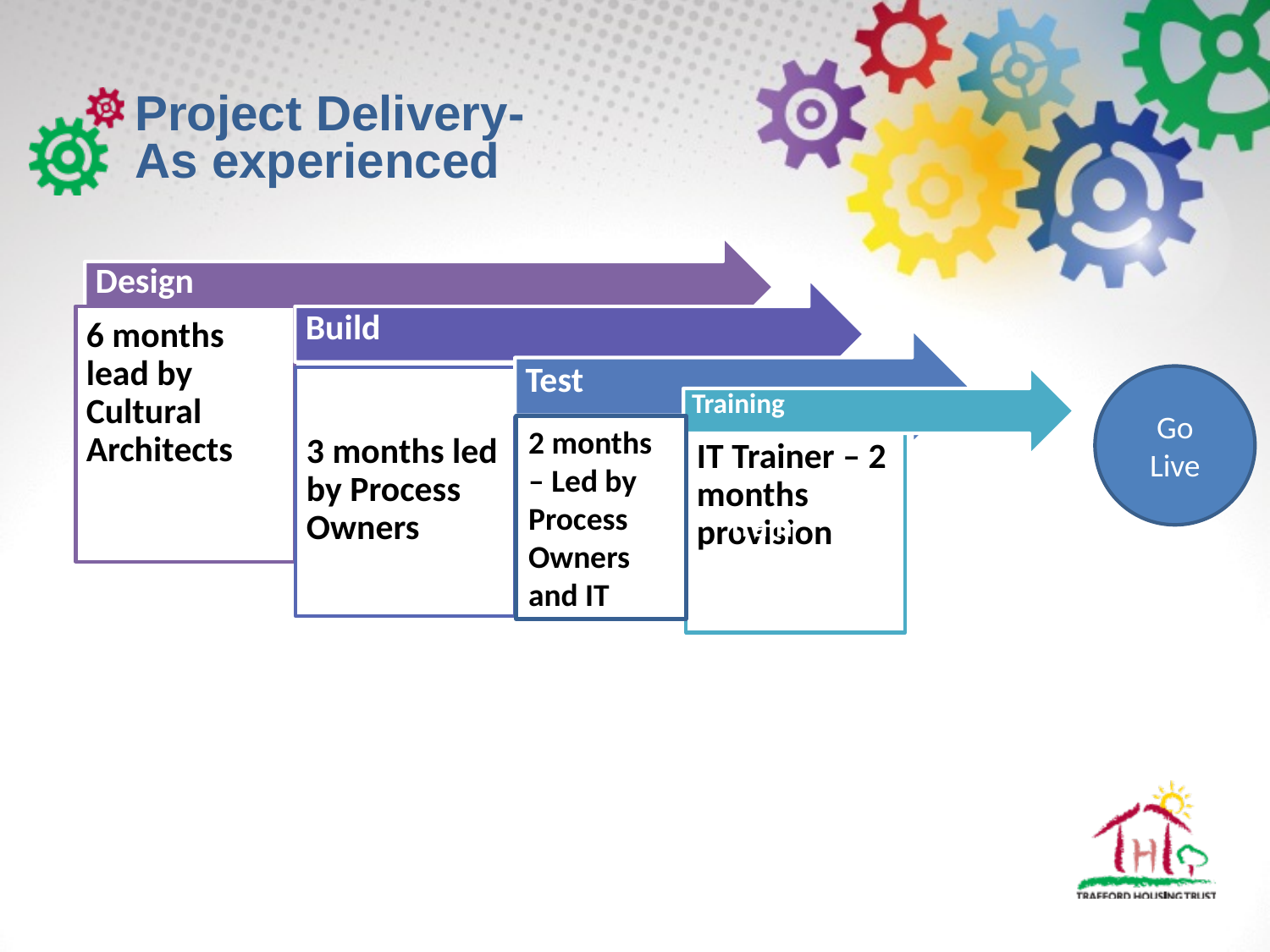

# Project Delivery- As experienced
Design
6 months lead by Cultural Architects
Build

3 months led by Process Owners

Test
IT Trainer – 2 months provision
Training
Go Live
2 months – Led by Process Owners and IT
Train